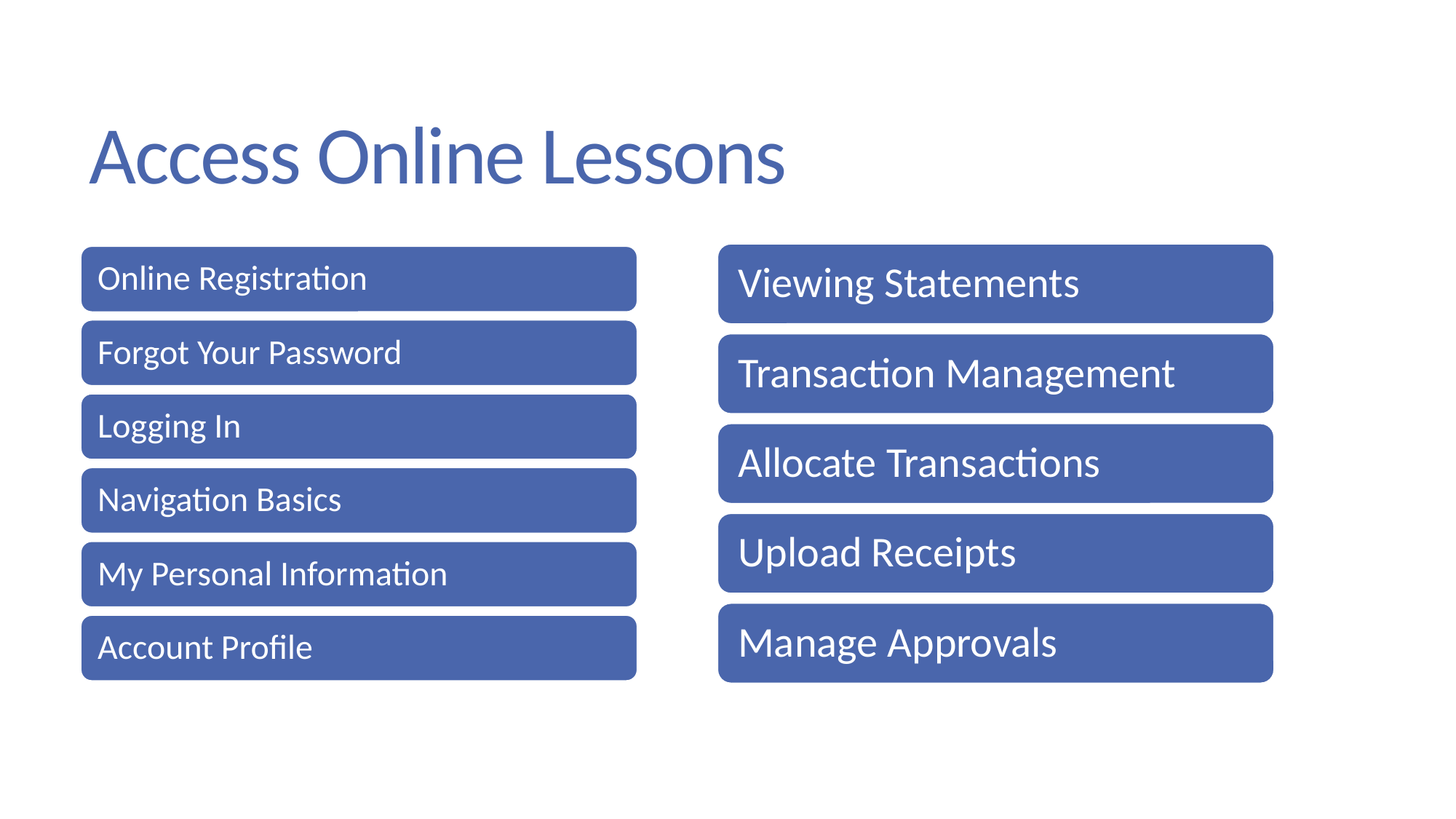

# Access Online Lessons
Online Registration
Forgot Your Password
Logging In
Navigation Basics
My Personal Information
Account Profile
Viewing Statements
Transaction Management
Allocate Transactions
Upload Receipts
Manage Approvals